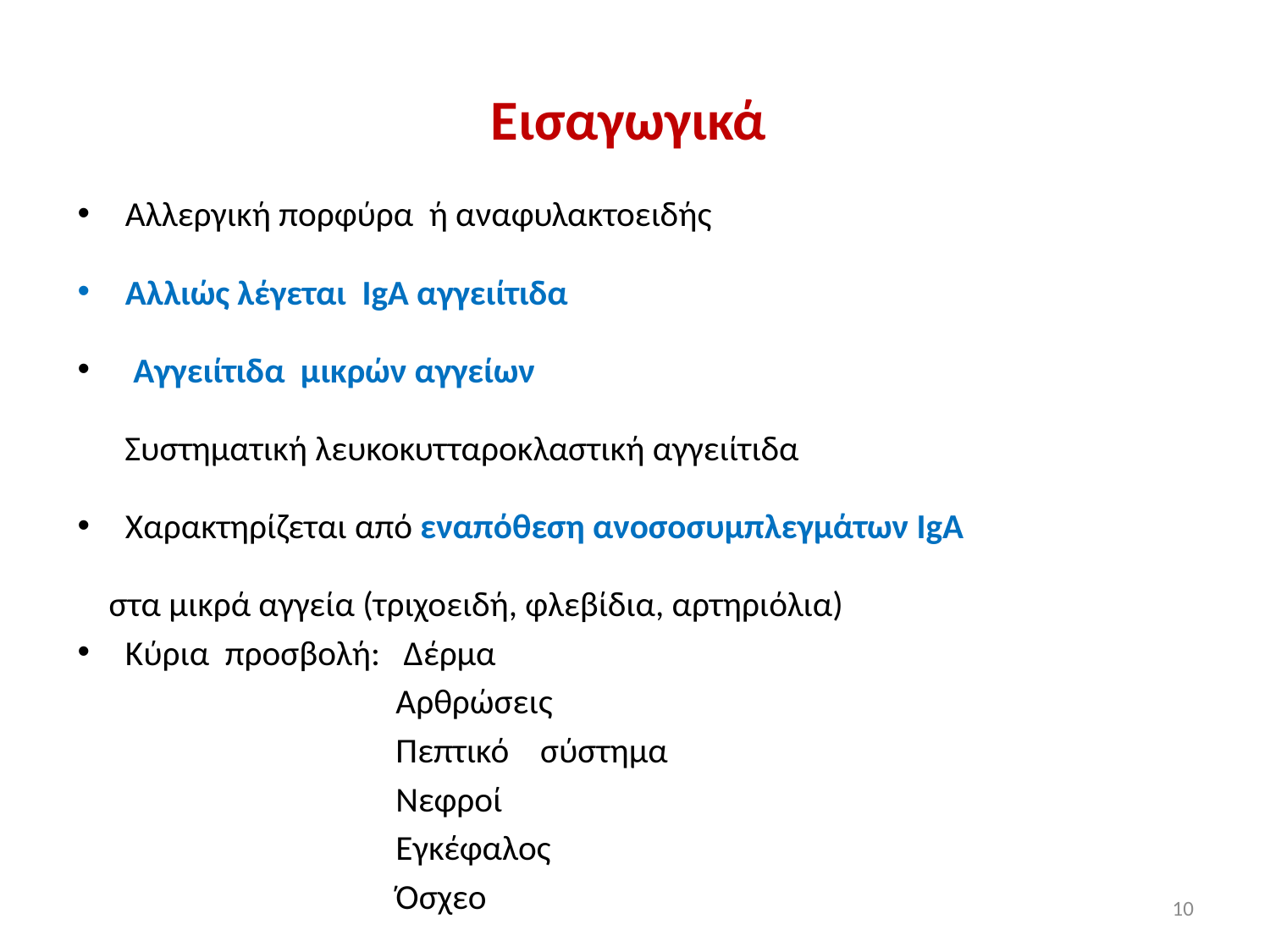

# Εισαγωγικά
Αλλεργική πορφύρα  ή αναφυλακτοειδής
Αλλιώς λέγεται  IgA αγγειίτιδα
 Αγγειίτιδα  μικρών αγγείων
      Συστηματική λευκοκυτταροκλαστική αγγειίτιδα
Χαρακτηρίζεται από εναπόθεση ανοσοσυμπλεγμάτων IgA
    στα μικρά αγγεία (τριχοειδή, φλεβίδια, αρτηριόλια)
Κύρια  προσβολή:   Δέρμα
 Αρθρώσεις
 Πεπτικό    σύστημα
 Νεφροί
 Εγκέφαλος
 Όσχεο

10